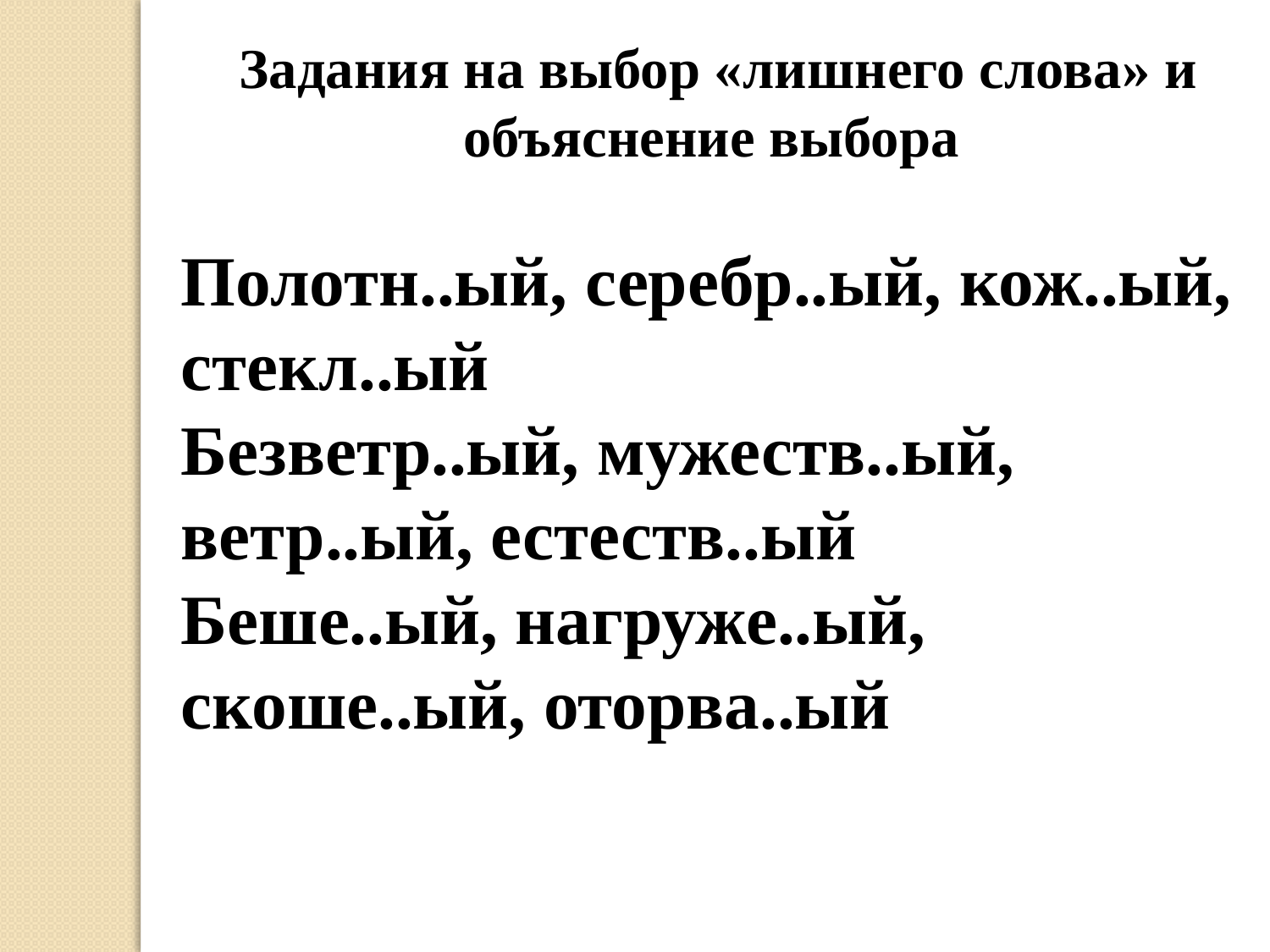

Задания на выбор «лишнего слова» и объяснение выбора

Полотн..ый, серебр..ый, кож..ый, стекл..ый
Безветр..ый, мужеств..ый, ветр..ый, естеств..ый
Беше..ый, нагруже..ый, скоше..ый, оторва..ый